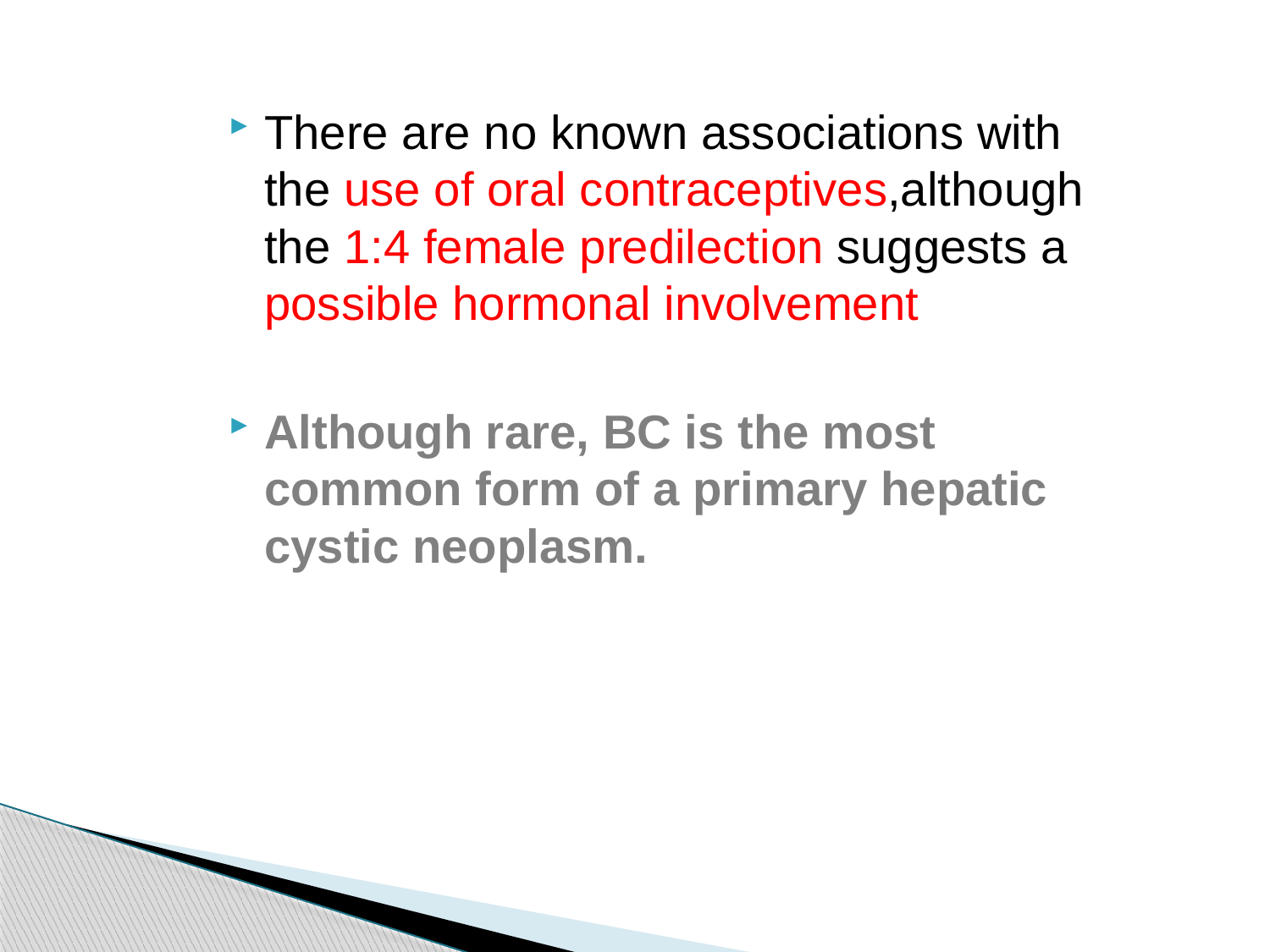

There are no known associations with the use of oral contraceptives,although the 1:4 female predilection suggests a possible hormonal involvement

Although rare, BC is the most common form of a primary hepatic cystic neoplasm.